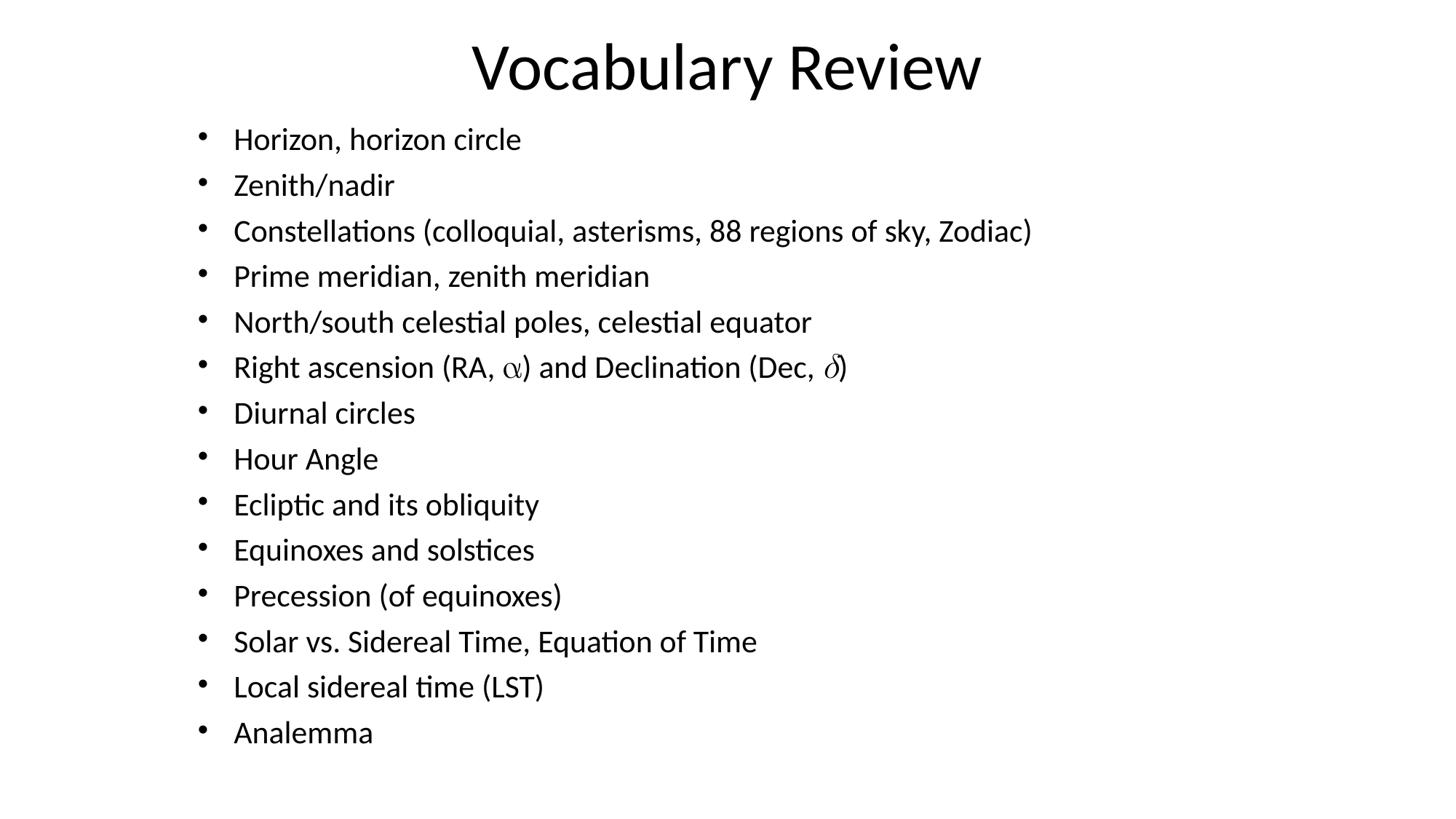

# Vocabulary Review
Horizon, horizon circle
Zenith/nadir
Constellations (colloquial, asterisms, 88 regions of sky, Zodiac)
Prime meridian, zenith meridian
North/south celestial poles, celestial equator
Right ascension (RA, ⍺) and Declination (Dec, 𝛿)
Diurnal circles
Hour Angle
Ecliptic and its obliquity
Equinoxes and solstices
Precession (of equinoxes)
Solar vs. Sidereal Time, Equation of Time
Local sidereal time (LST)
Analemma